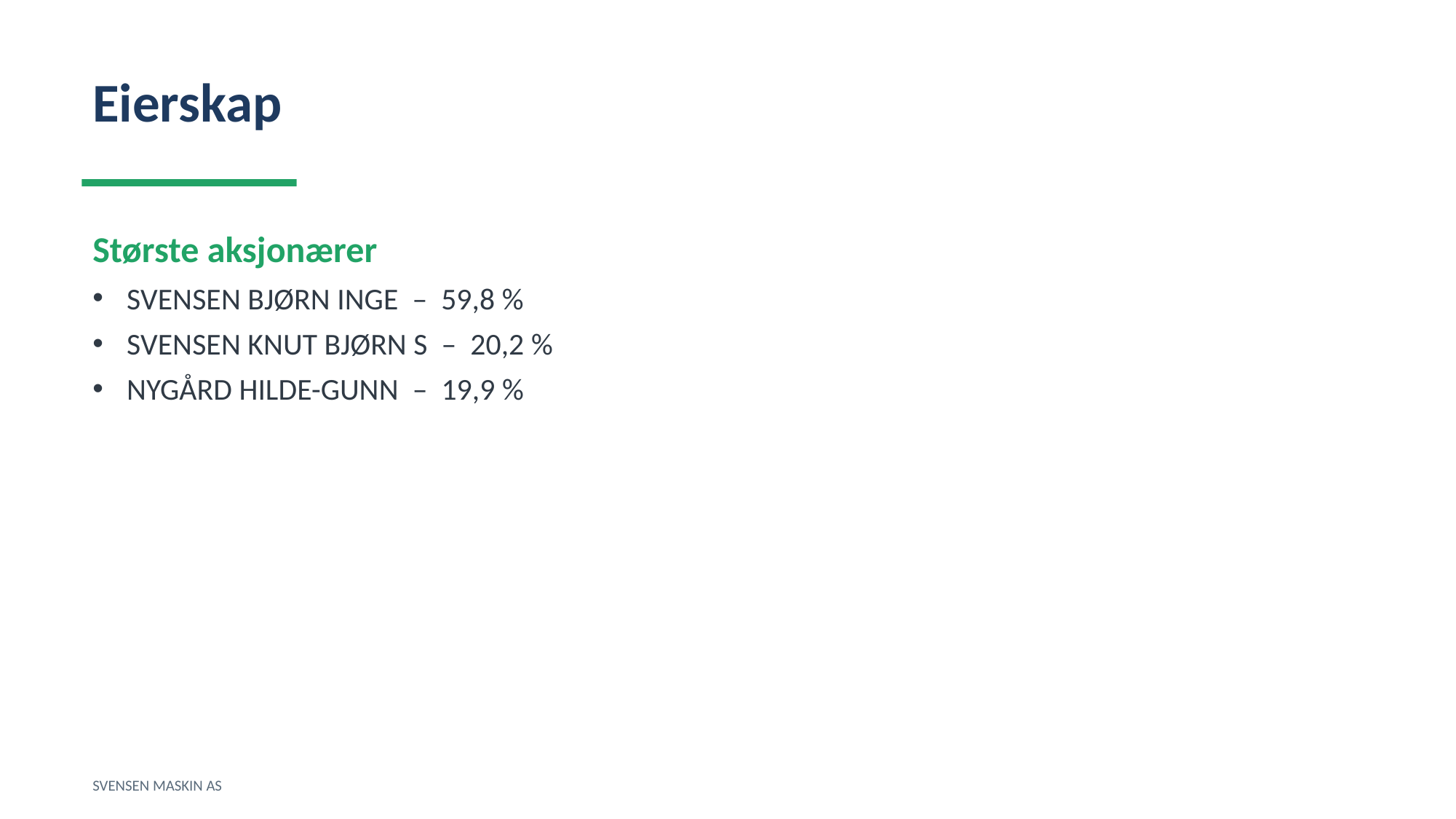

Eierskap

Største aksjonærer
SVENSEN BJØRN INGE  –  59,8 %
SVENSEN KNUT BJØRN S  –  20,2 %
NYGÅRD HILDE-GUNN  –  19,9 %
SVENSEN MASKIN AS